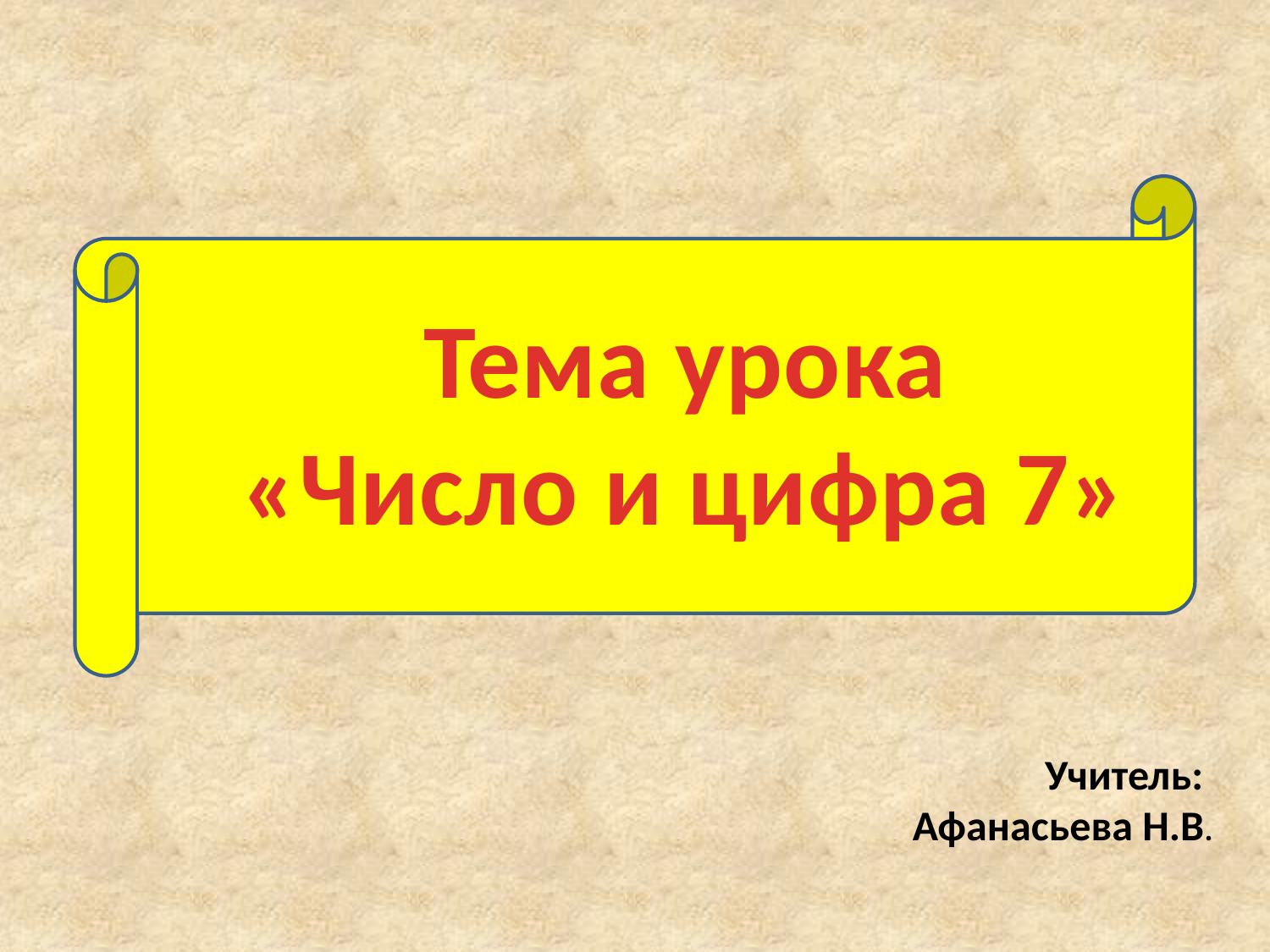

Тема урока
«Число и цифра 7»
Учитель:
Афанасьева Н.В.